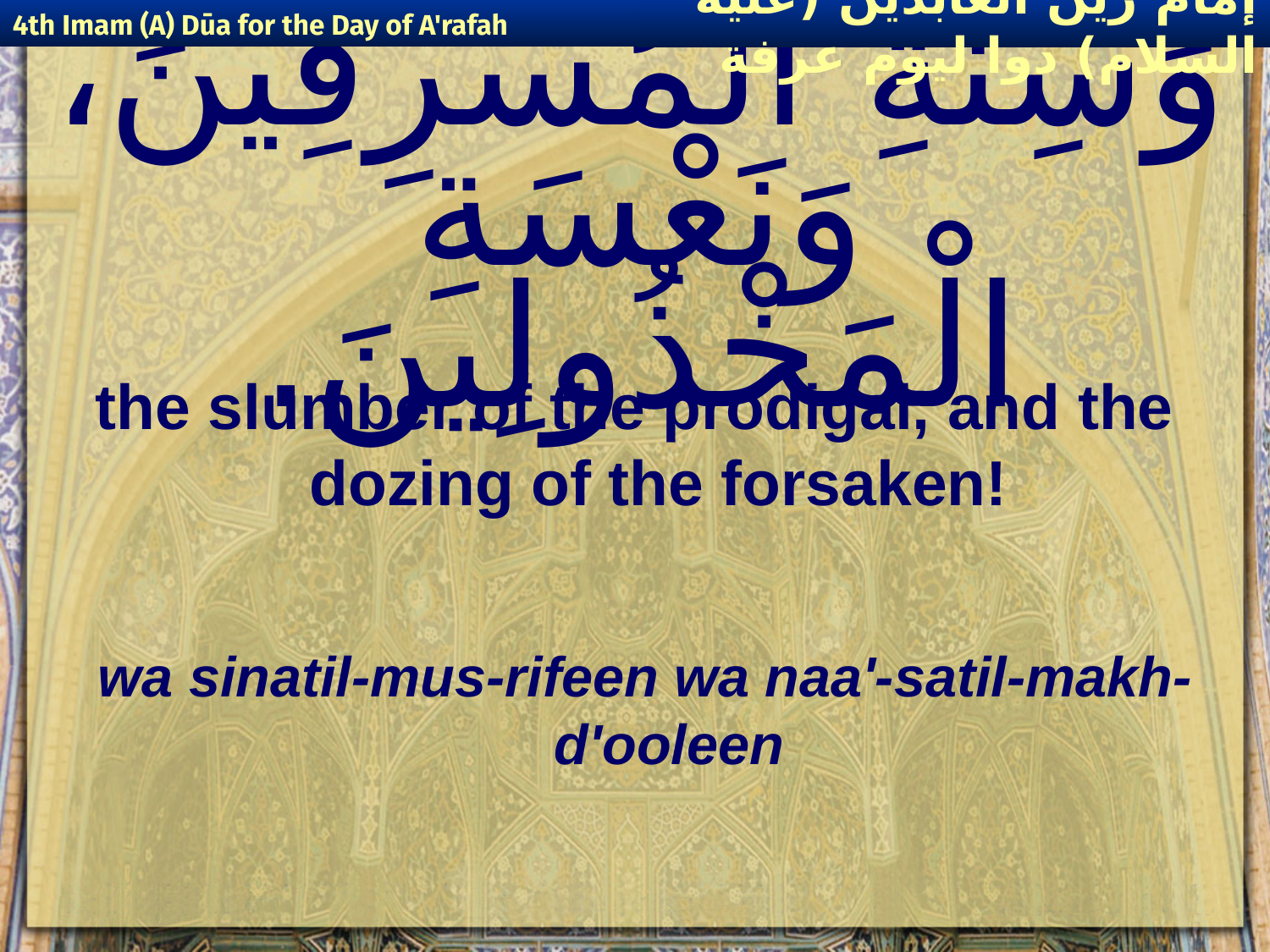

4th Imam (A) Dūa for the Day of A'rafah
إمام زين العابدين (عليه السلام) دوا ليوم عرفة
# وَسِنَةِ الْمُسْرِفِينَ، وَنَعْسَةِ الْمَخْذُولِينَ.
the slumber of the prodigal, and the dozing of the forsaken!
wa sinatil-mus-rifeen wa naa'-satil-makh-d'ooleen